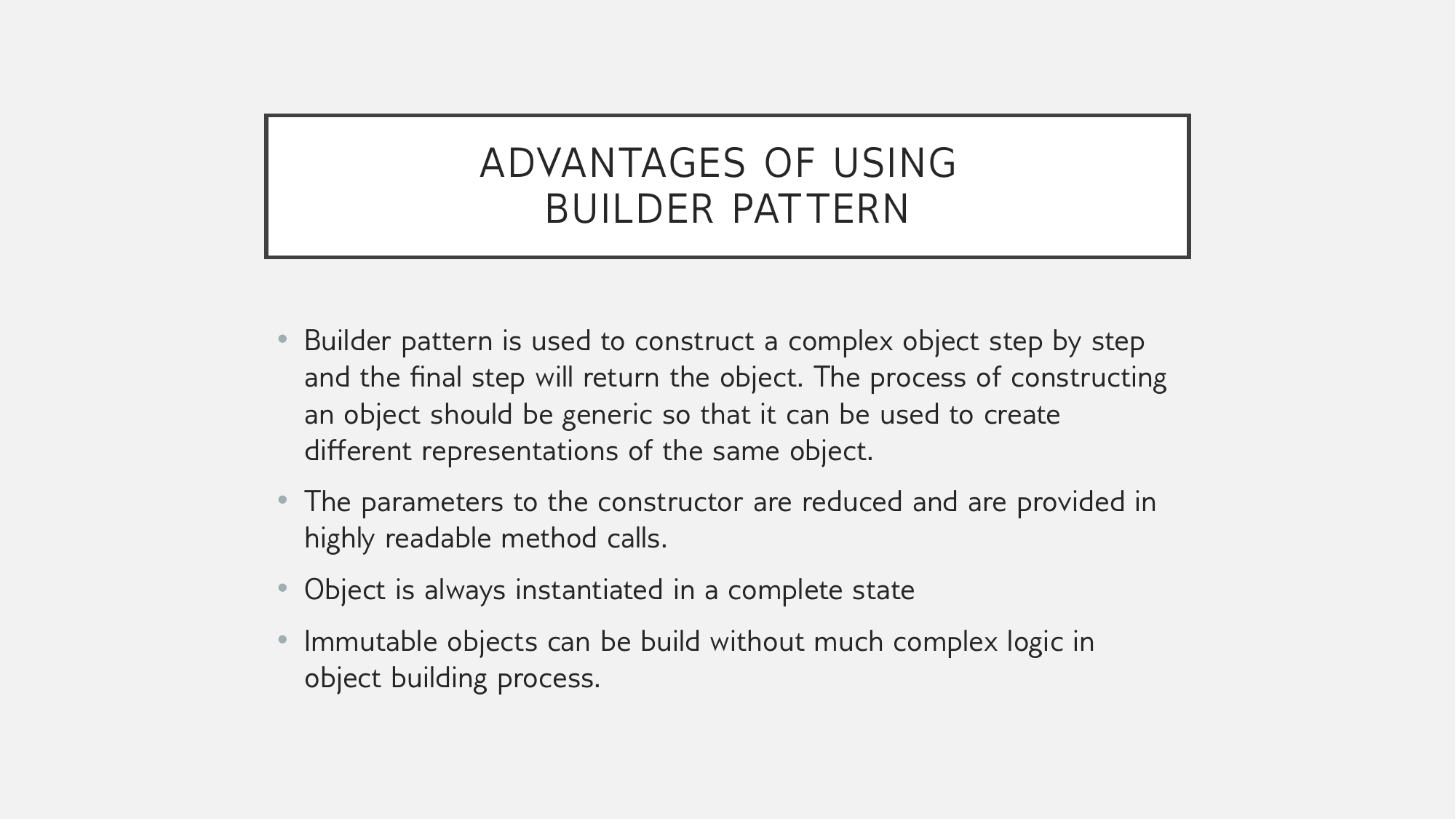

# Advantages of using builder pattern
Builder pattern is used to construct a complex object step by step and the final step will return the object. The process of constructing an object should be generic so that it can be used to create different representations of the same object.
The parameters to the constructor are reduced and are provided in highly readable method calls.
Object is always instantiated in a complete state
Immutable objects can be build without much complex logic in object building process.